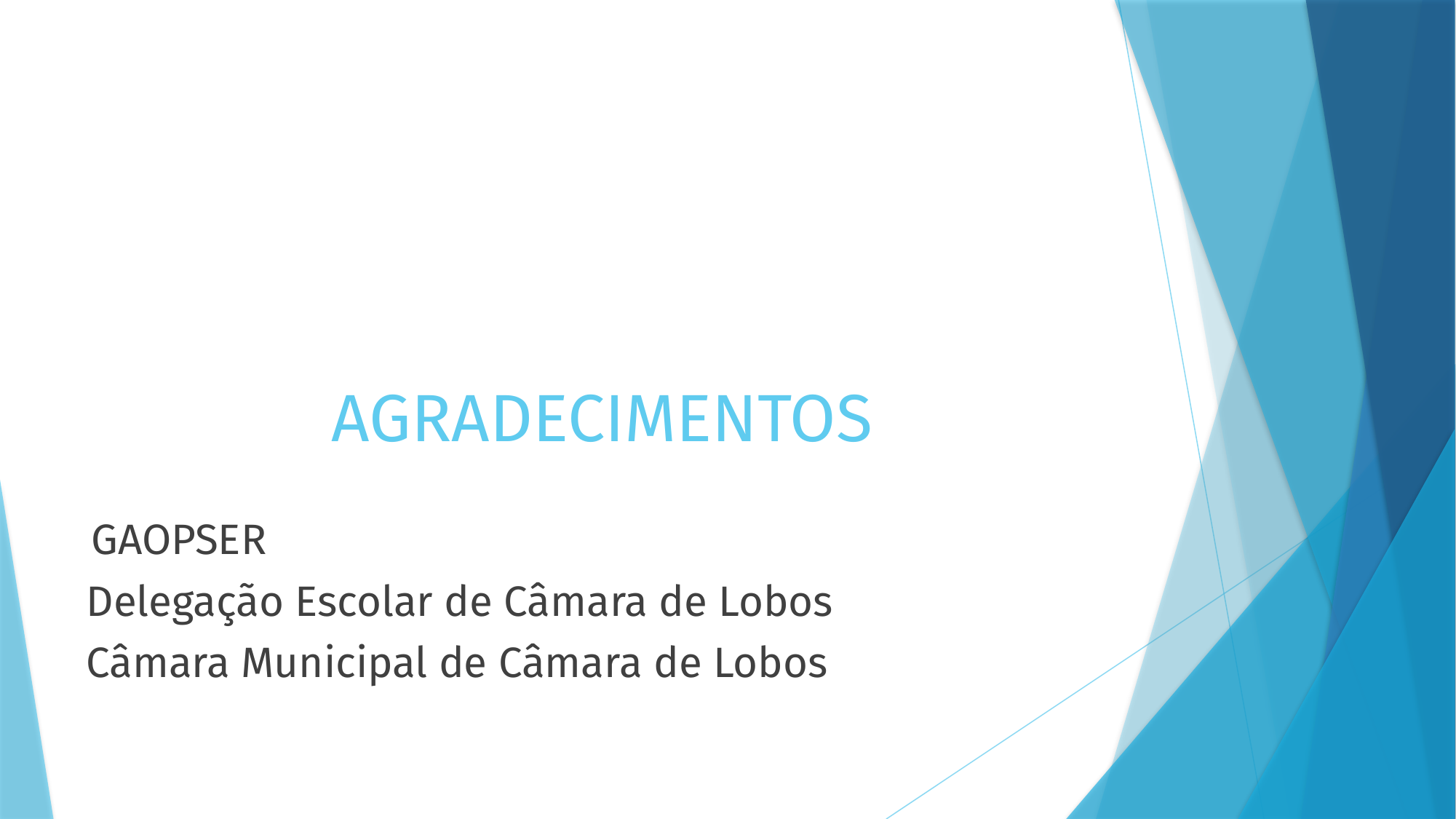

# AGRADECIMENTOS

 GAOPSER
Delegação Escolar de Câmara de Lobos
Câmara Municipal de Câmara de Lobos